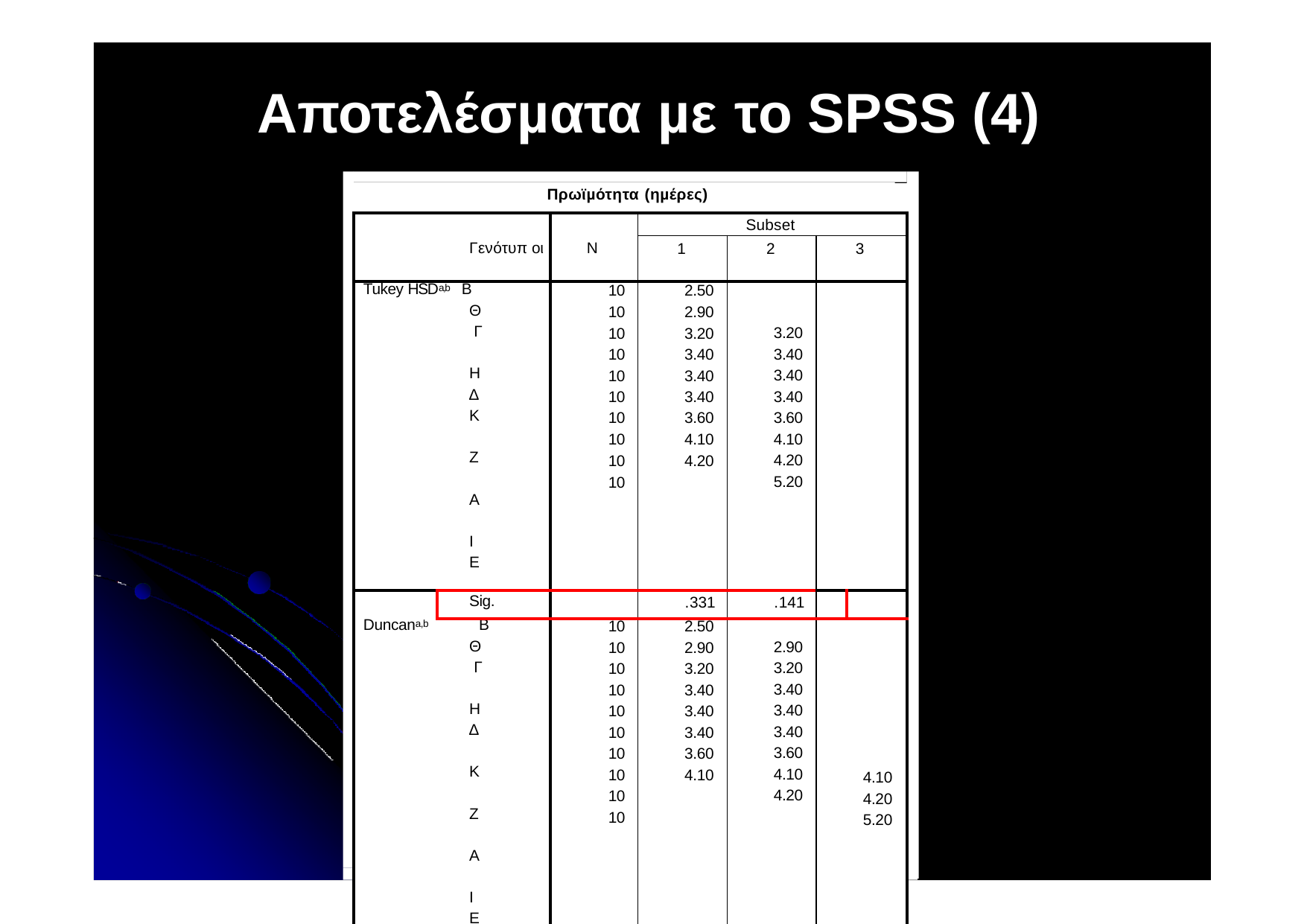

# Αποτελέσµατα µε το SPSS (4)

Πρωϊµότητα (ηµέρες)

| Γενότυπ οι |  |  | N | Subset |  |  |  |  |
| --- | --- | --- | --- | --- | --- | --- | --- | --- |
|  |  |  |  | 1 | 2 | 3 |  |  |
| Tukey HSDa,b Β Θ Γ Η ∆ Κ Ζ Α Ι Ε |  |  | 10 10 10 10 10 10 10 10 10 10 | 2.50 2.90 3.20 3.40 3.40 3.40 3.60 4.10 4.20 | 3.20 3.40 3.40 3.40 3.60 4.10 4.20 5.20 |  |  |  |
|  | Sig. |  |  | .331 | .141 |  |  |  |
| Duncana,b Β Θ Γ Η ∆ Κ Ζ Α Ι Ε |  |  | 10 10 10 10 10 10 10 10 10 10 | 2.50 2.90 3.20 3.40 3.40 3.40 3.60 4.10 | 2.90 3.20 3.40 3.40 3.40 3.60 4.10 4.20 | 4.10 4.20 5.20 |  |  |
|  |  | Sig. |  | .054 | .120 | .144 |  |  |

Means for groups in homogeneous subsets are displayed.  Based on Type I I Sum of Squares
The error term is Mean Square(Error) = 2.479.
Uses Harmonic Mean Sample Size = 10.000.
Alpha = .05.